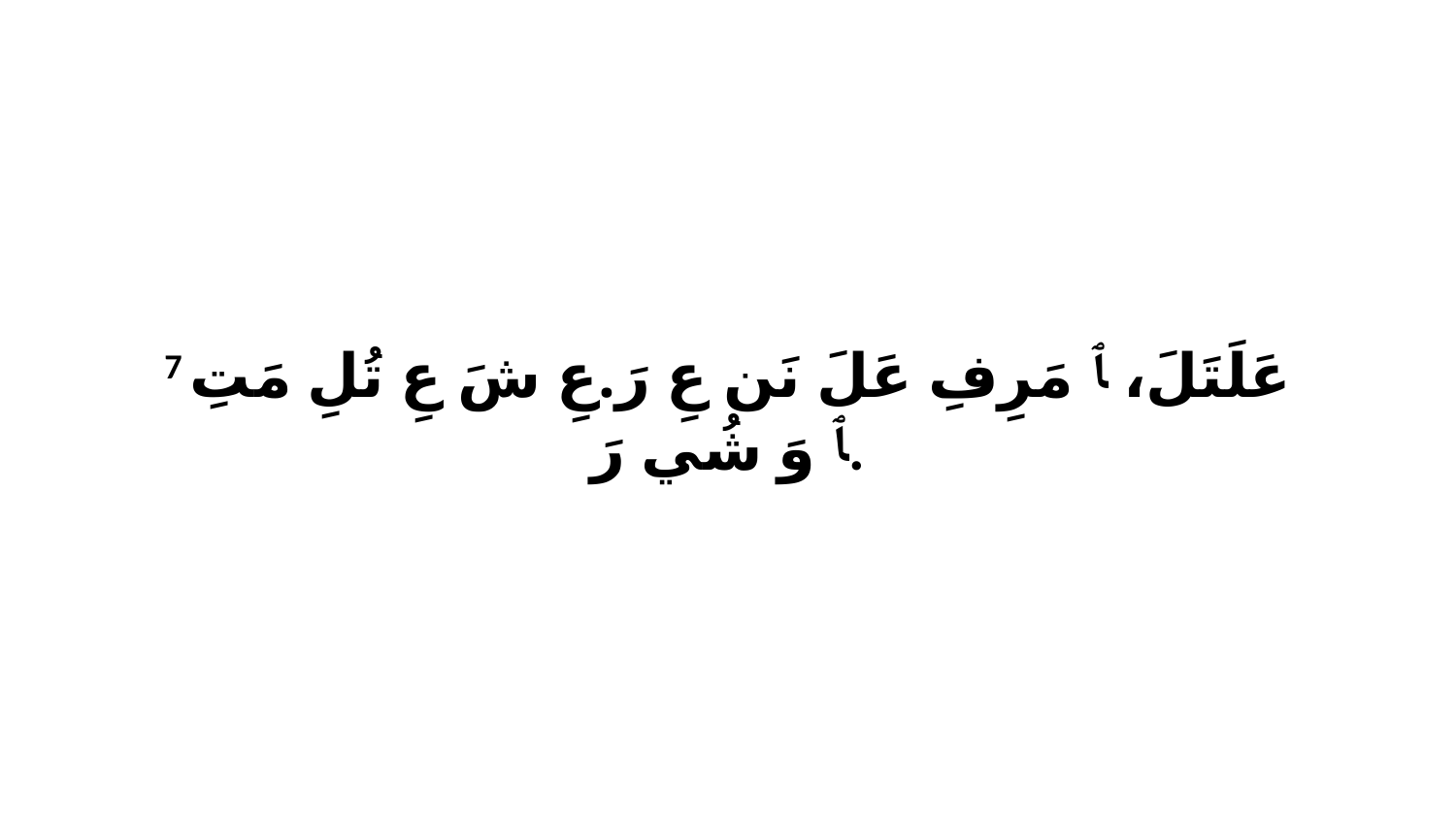

7 عَلَتَلَ، ﭑ مَرِفِ عَلَ نَن عِ رَ.عِ شَ عِ تُلِ مَتِ ﭑ وَ شُي رَ.